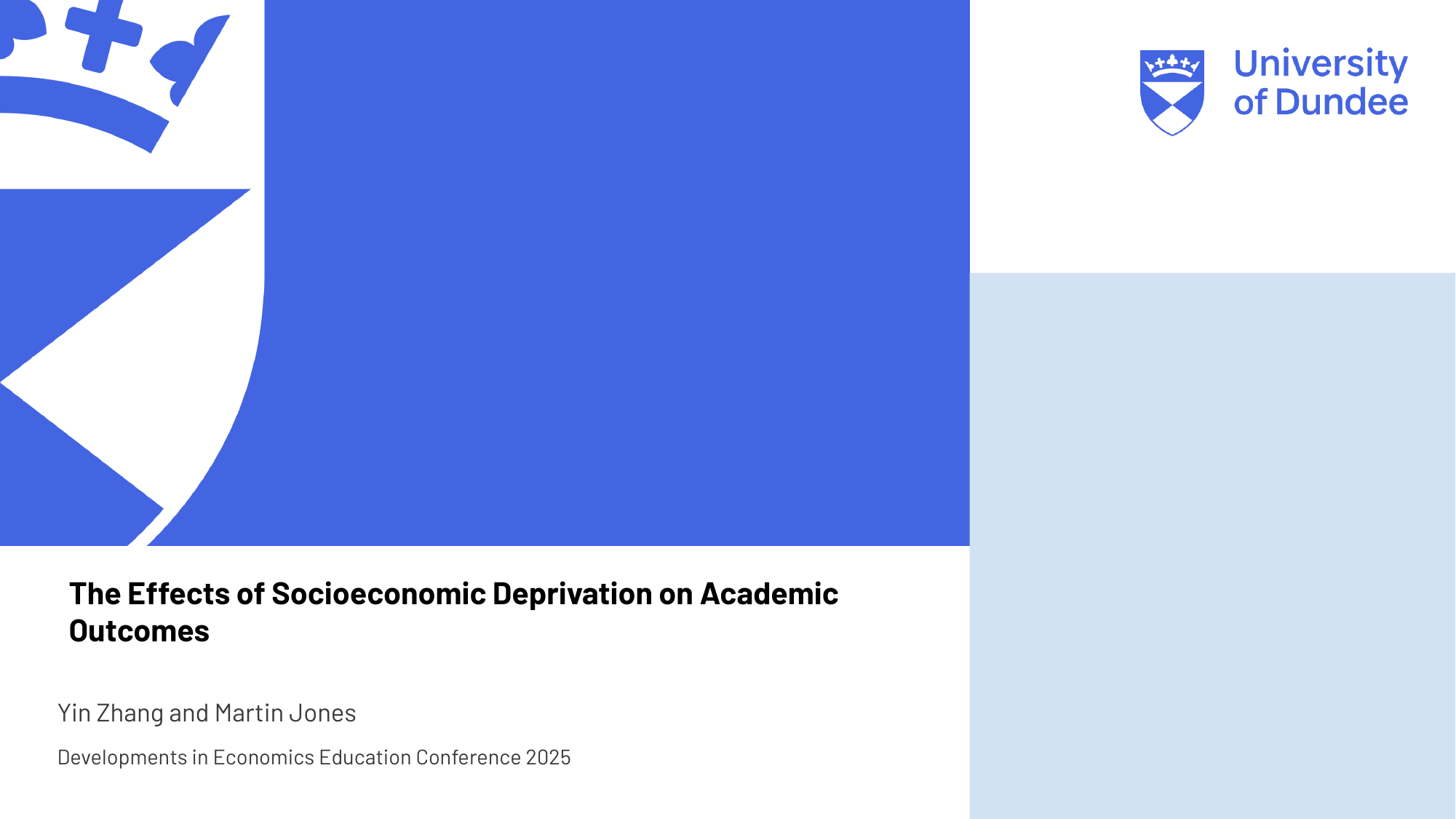

# The Effects of Socioeconomic Deprivation on Academic Outcomes
Yin Zhang and Martin Jones
Developments in Economics Education Conference 2025